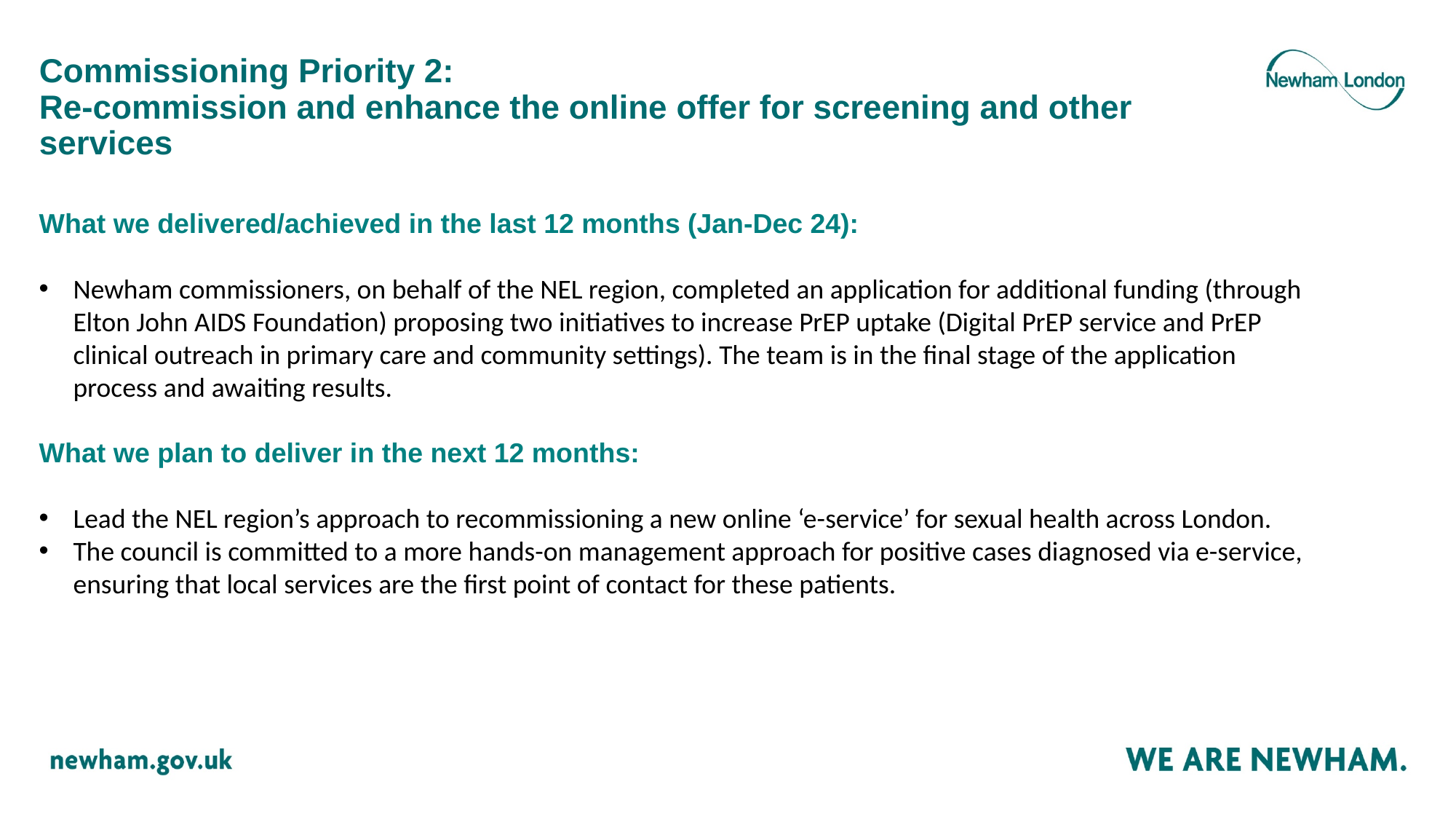

# Commissioning Priority 2: Re-commission and enhance the online offer for screening and other services

What we delivered/achieved in the last 12 months (Jan-Dec 24):

Newham commissioners, on behalf of the NEL region, completed an application for additional funding (through Elton John AIDS Foundation) proposing two initiatives to increase PrEP uptake (Digital PrEP service and PrEP clinical outreach in primary care and community settings). The team is in the final stage of the application process and awaiting results.

What we plan to deliver in the next 12 months:

Lead the NEL region’s approach to recommissioning a new online ‘e-service’ for sexual health across London.
The council is committed to a more hands-on management approach for positive cases diagnosed via e-service, ensuring that local services are the first point of contact for these patients.